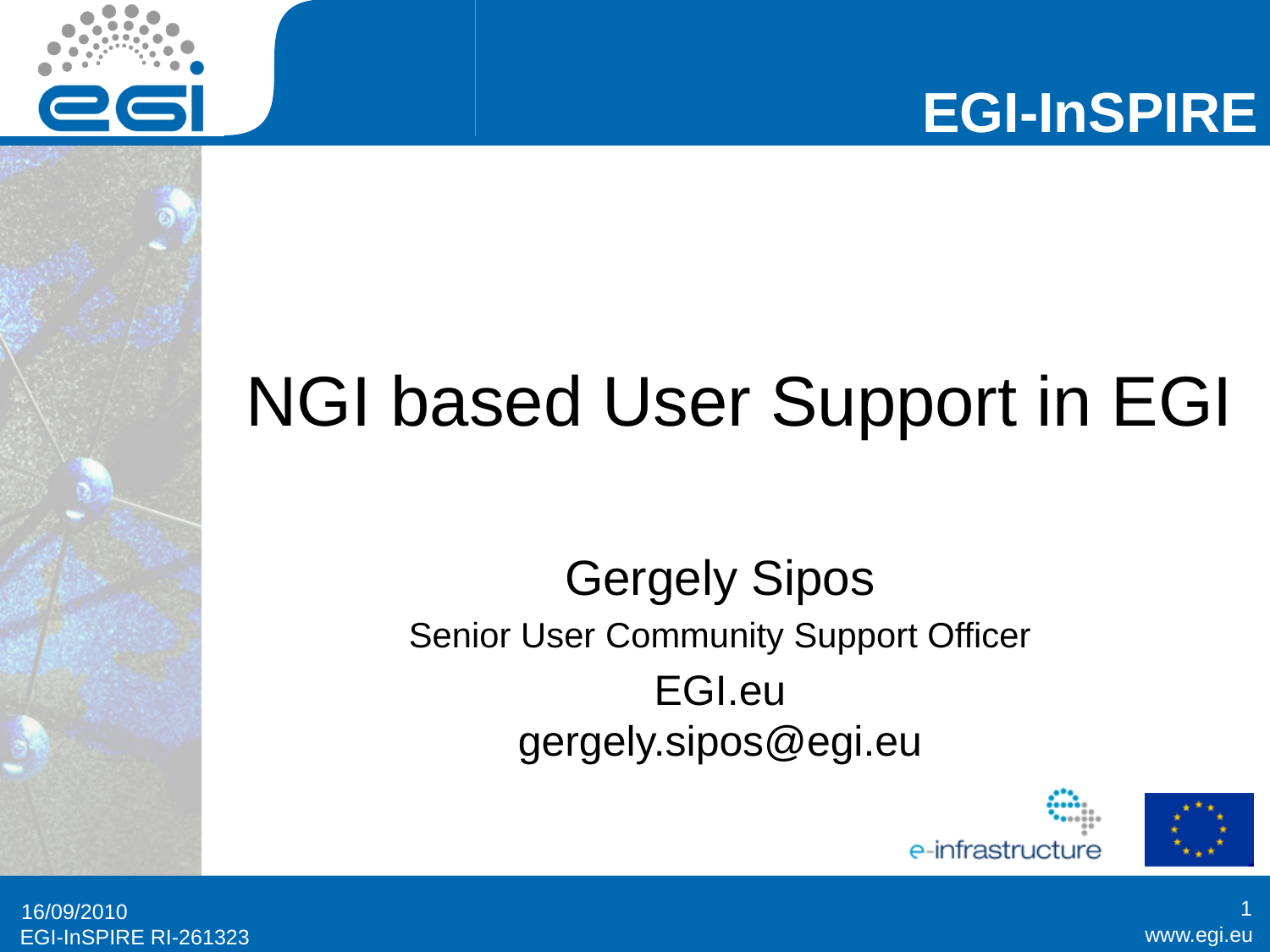

# NGI based User Support in EGI
Gergely Sipos
Senior User Community Support Officer
EGI.eu
gergely.sipos@egi.eu
1
16/09/2010